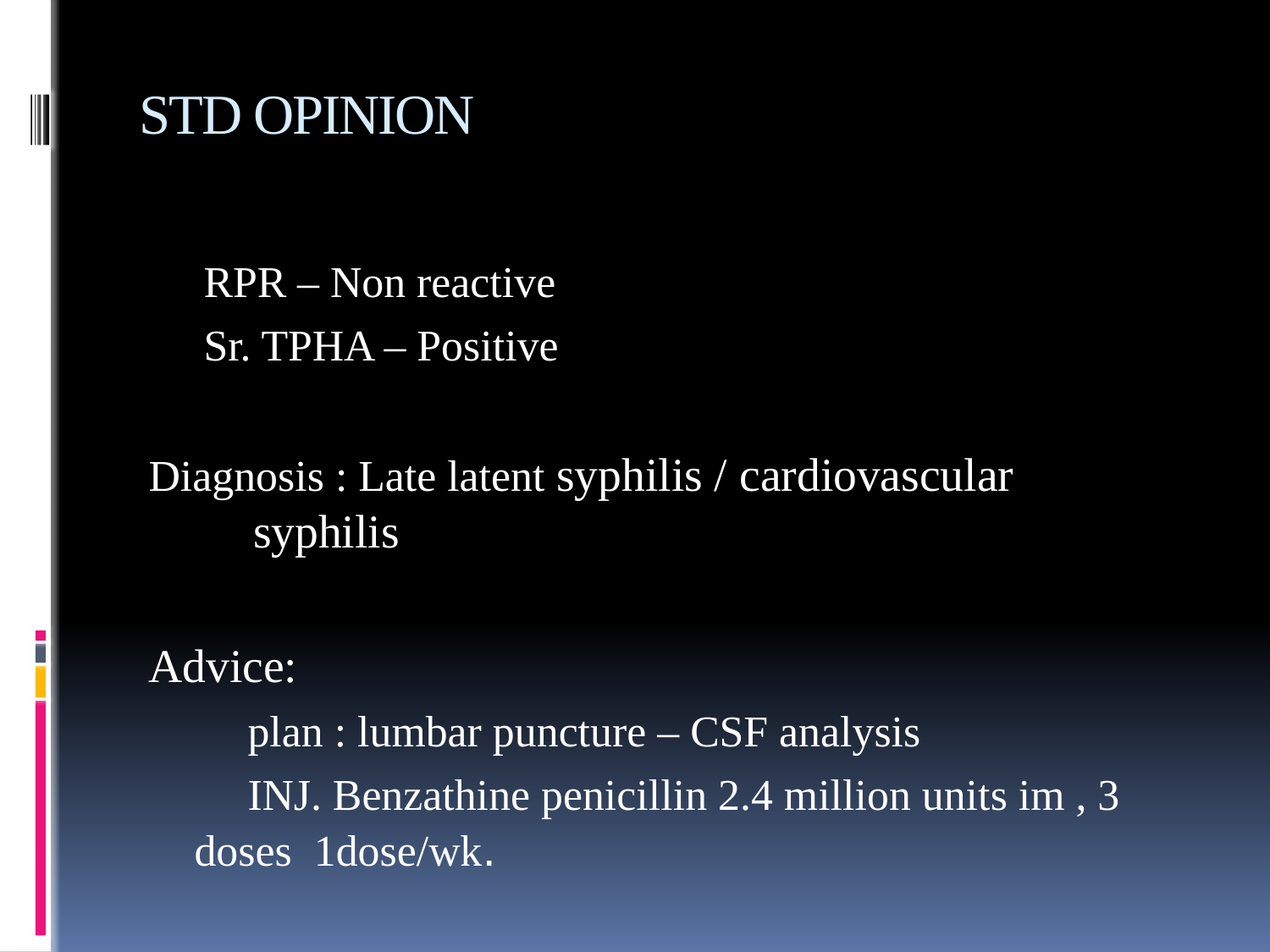

# STD OPINION
     RPR – Non reactive
     Sr. TPHA – Positive

Diagnosis : Late latent syphilis / cardiovascular                     syphilis

Advice:
         plan : lumbar puncture – CSF analysis
         INJ. Benzathine penicillin 2.4 million units im , 3 doses  1dose/wk.